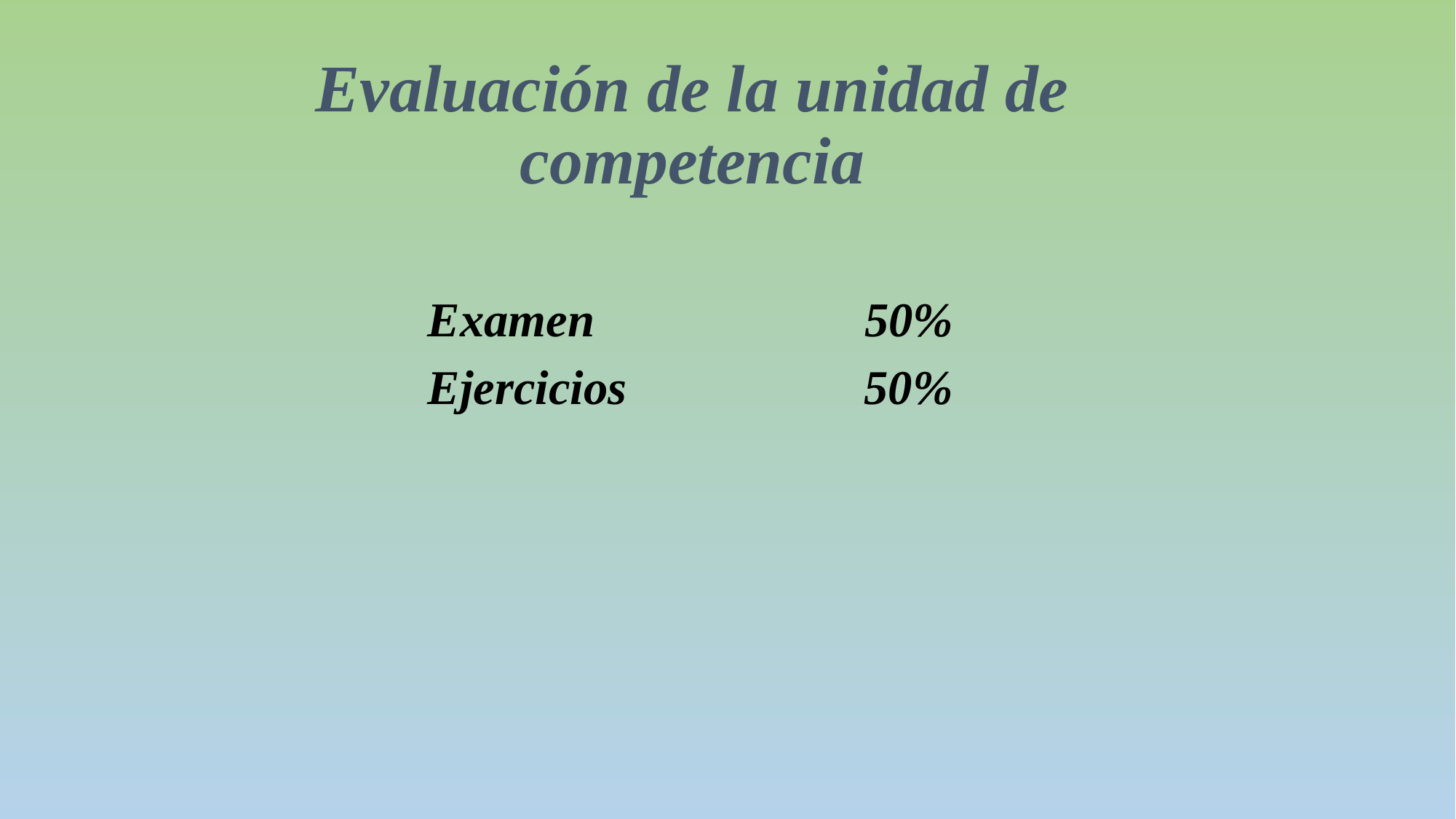

# Evaluación de la unidad de competencia
Examen             	         50%
Ejercicios         		50%